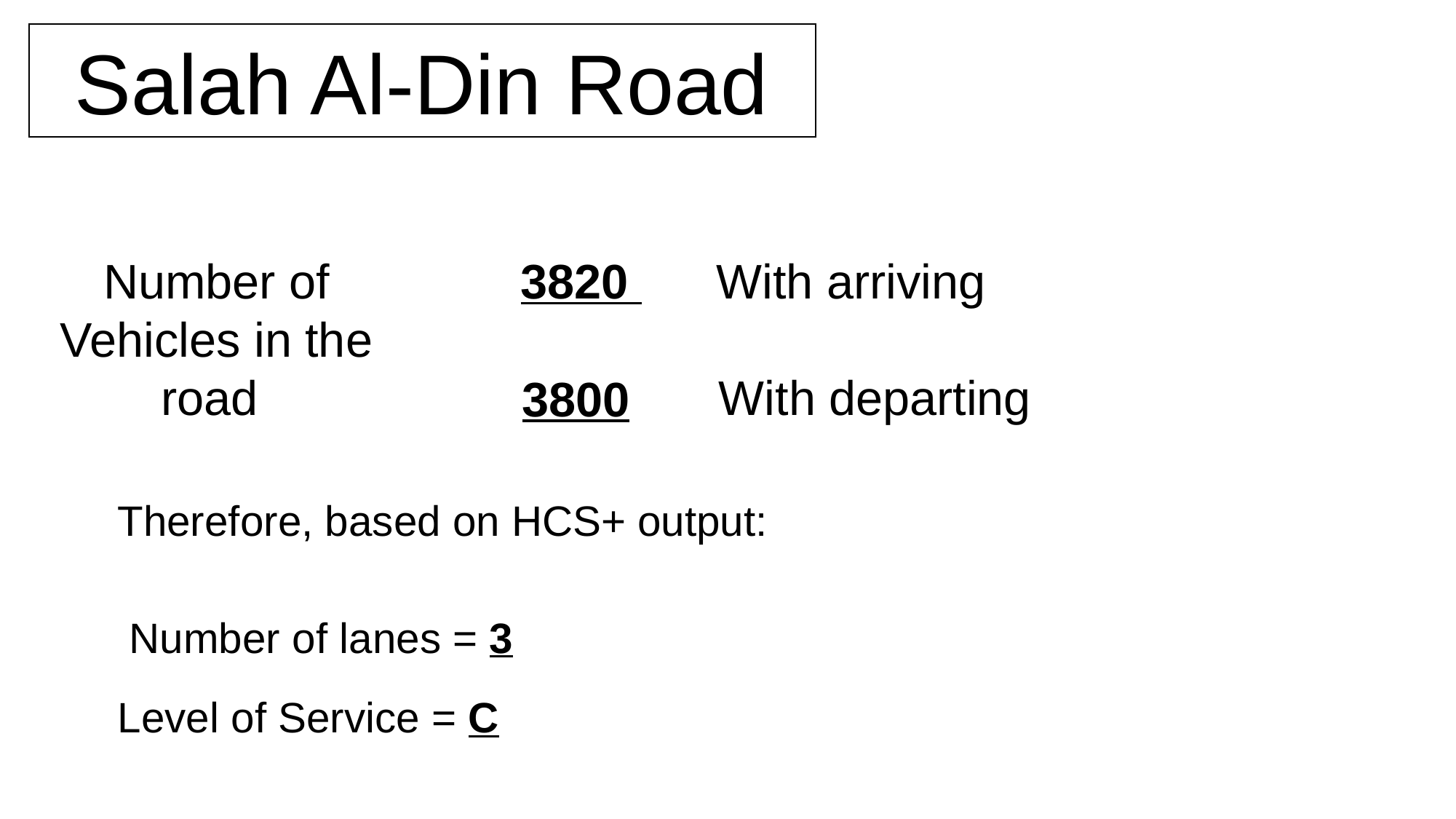

Salah Al-Din Road
Number of Vehicles in the road
3820
With arriving
With departing
3800
Therefore, based on HCS+ output:

 Number of lanes = 3

Level of Service = C